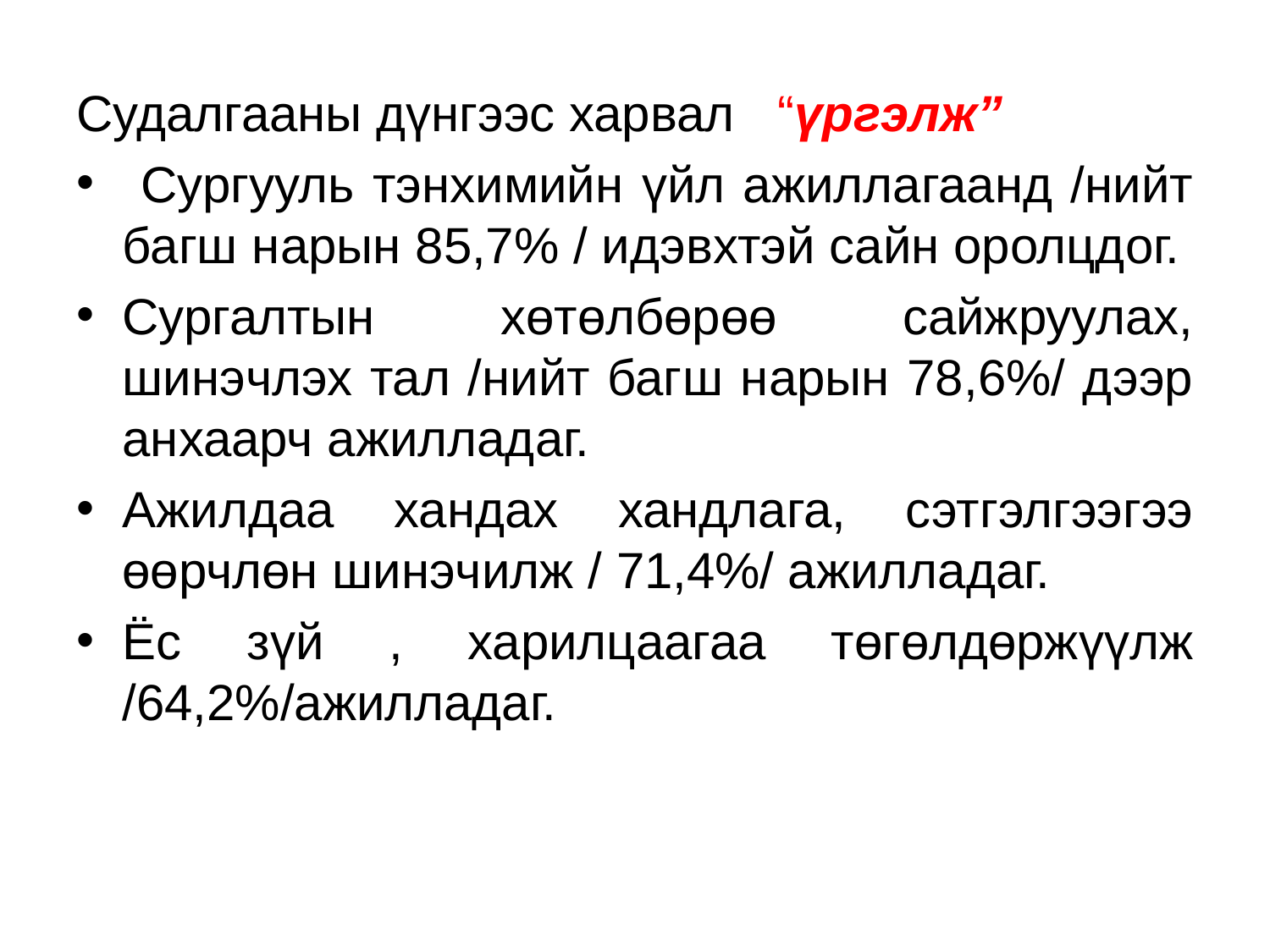

Судалгааны дүнгээс харвал   “үргэлж”
 Сургууль тэнхимийн үйл ажиллагаанд /нийт багш нарын 85,7% / идэвхтэй сайн оролцдог.
Сургалтын хөтөлбөрөө сайжруулах, шинэчлэх тал /нийт багш нарын 78,6%/ дээр анхаарч ажилладаг.
Ажилдаа хандах хандлага, сэтгэлгээгээ өөрчлөн шинэчилж / 71,4%/ ажилладаг.
Ёс зүй , харилцаагаа төгөлдөржүүлж /64,2%/ажилладаг.